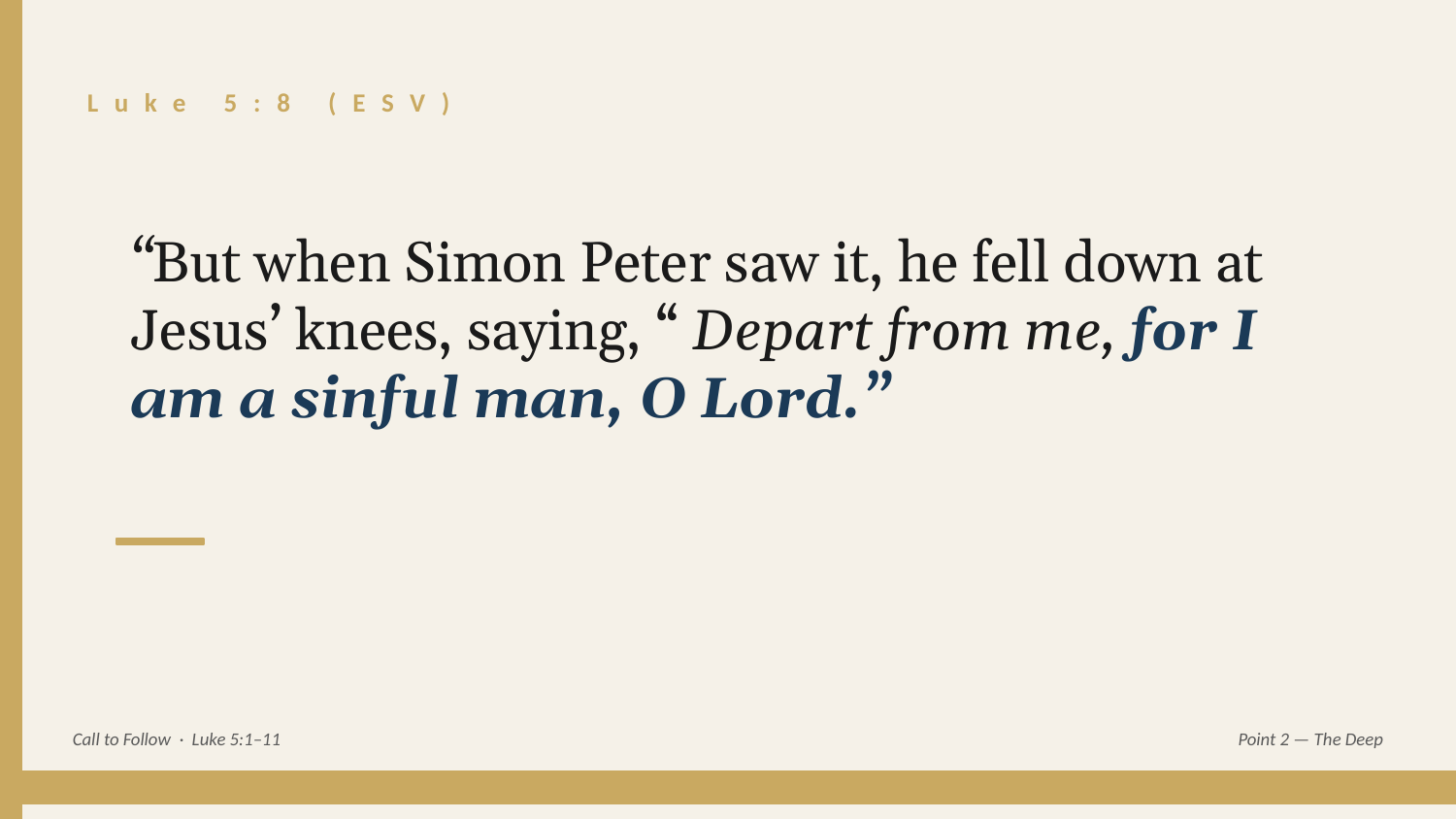

Luke 5:8 (ESV)
“But when Simon Peter saw it, he fell down at Jesus’ knees, saying, “ Depart from me, for I am a sinful man, O Lord.”

Call to Follow  ·  Luke 5:1–11
Point 2 — The Deep